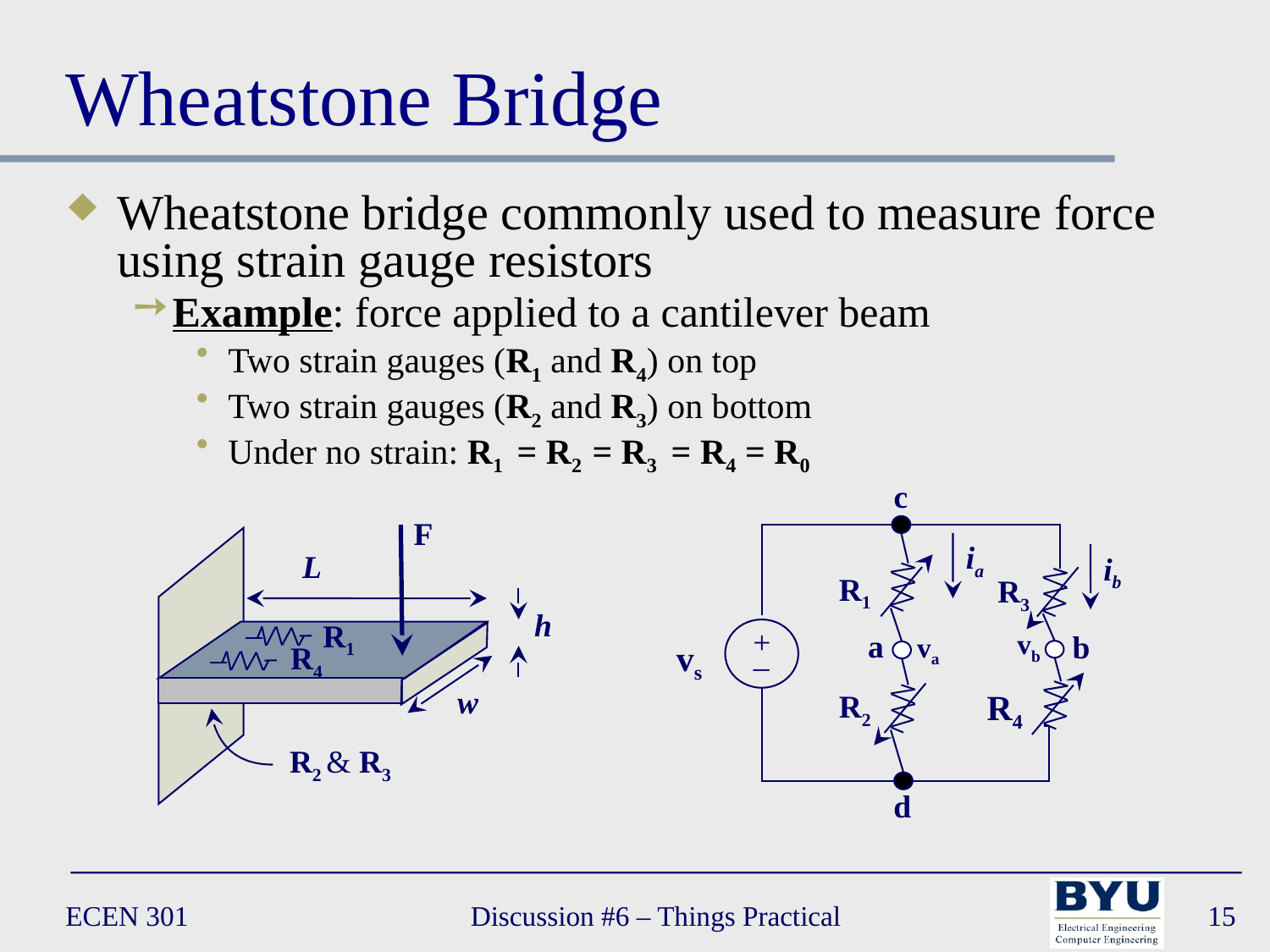

# Wheatstone Bridge
Wheatstone bridge commonly used to measure force using strain gauge resistors
Example: force applied to a cantilever beam
Two strain gauges (R1 and R4) on top
Two strain gauges (R2 and R3) on bottom
Under no strain: R1  = R2  = R3  = R4 = R0
c

ia

ib

R1

R3

+

_
vs
a
vb
b
va

R4
R2

d
F

L

h
R1

R4

w

R2 & R3
ECEN 301
Discussion #6 – Things Practical
15